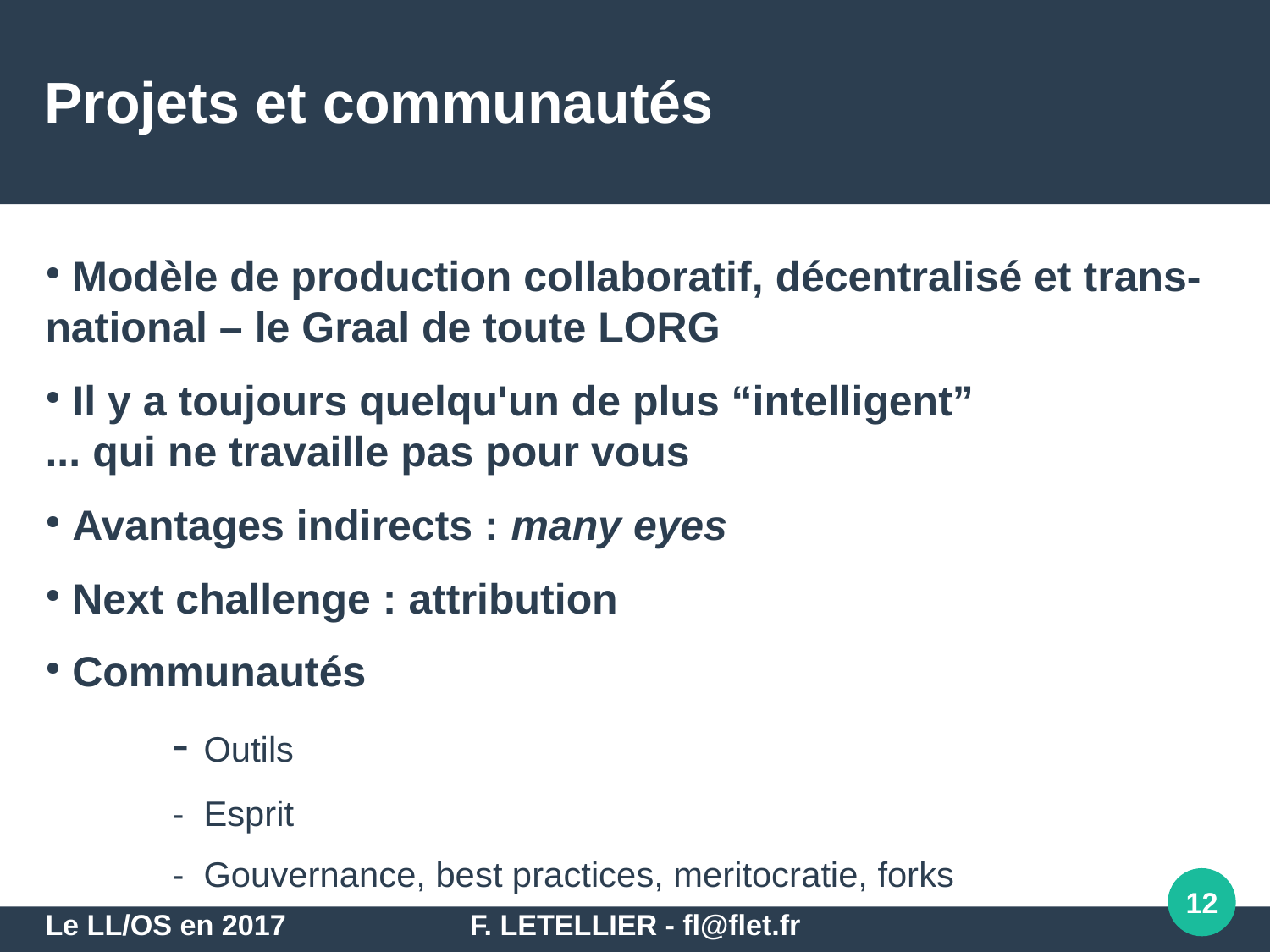

Modèle de production collaboratif, décentralisé et trans-national – le Graal de toute LORG
 Il y a toujours quelqu'un de plus “intelligent”
... qui ne travaille pas pour vous
 Avantages indirects : many eyes
 Next challenge : attribution
 Communautés
	- Outils
	-  Esprit
	-  Gouvernance, best practices, meritocratie, forks
Projets et communautés
12
Le LL/OS en 2017
F. LETELLIER - fl@flet.fr